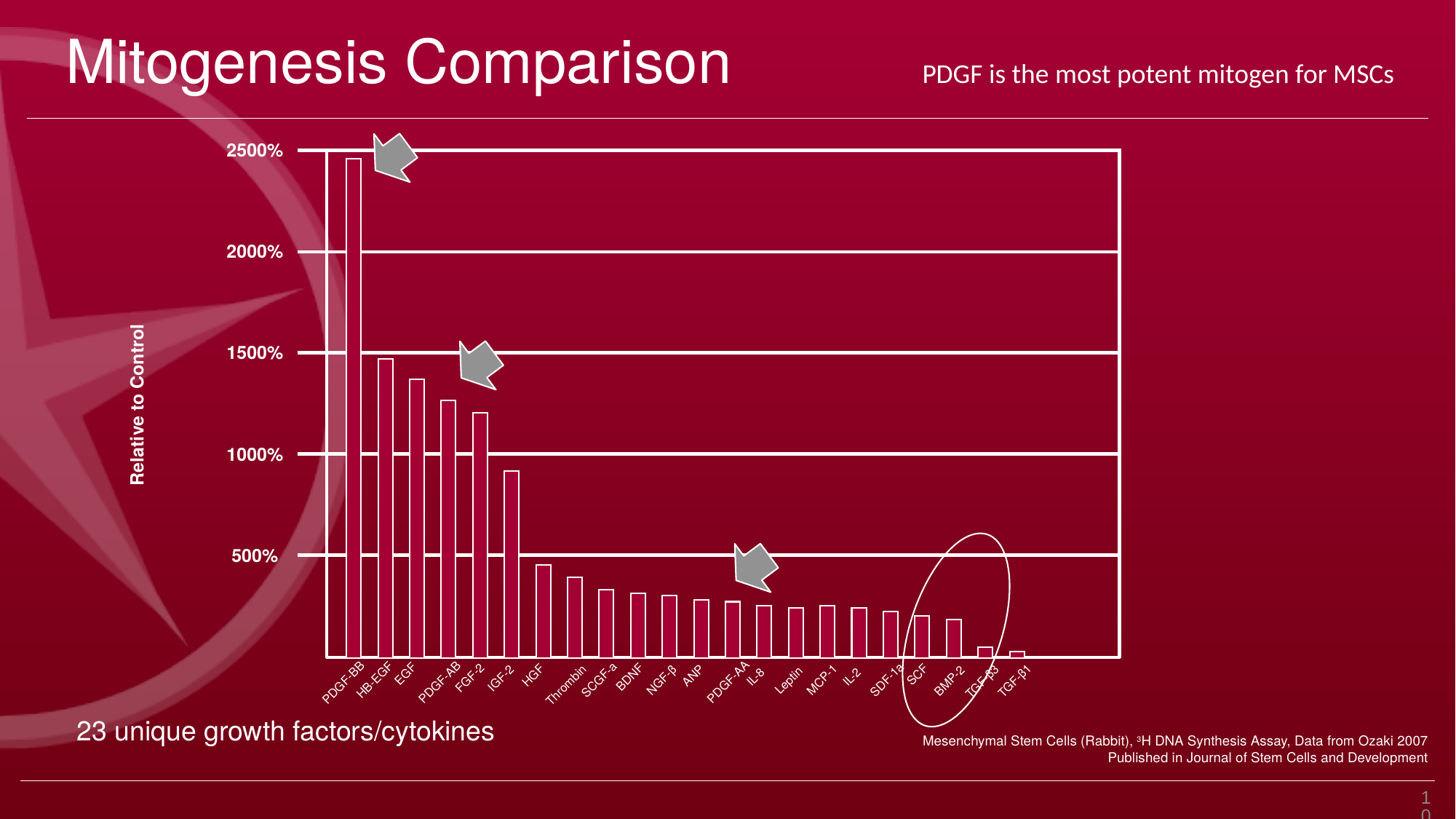

Mitogenesis Comparison
PDGF is the most potent mitogen for MSCs
2500%

2000%

1500%

Relative to Control

1000%

500%

EGF
SCF
HGF
ANP
IL-2
IL-8
BDNF
FGF-2
IGF-2
SDF-1a
MCP-1
SCGF-a
HB-EGF
NGF-β
Leptin
TGF-β1
BMP-2
TGF-β3
PDGF-AA
PDGF-AB
PDGF-BB
Thrombin
23 unique growth factors/cytokines
Mesenchymal Stem Cells (Rabbit), 3H DNA Synthesis Assay, Data from Ozaki 2007
Published in Journal of Stem Cells and Development
10